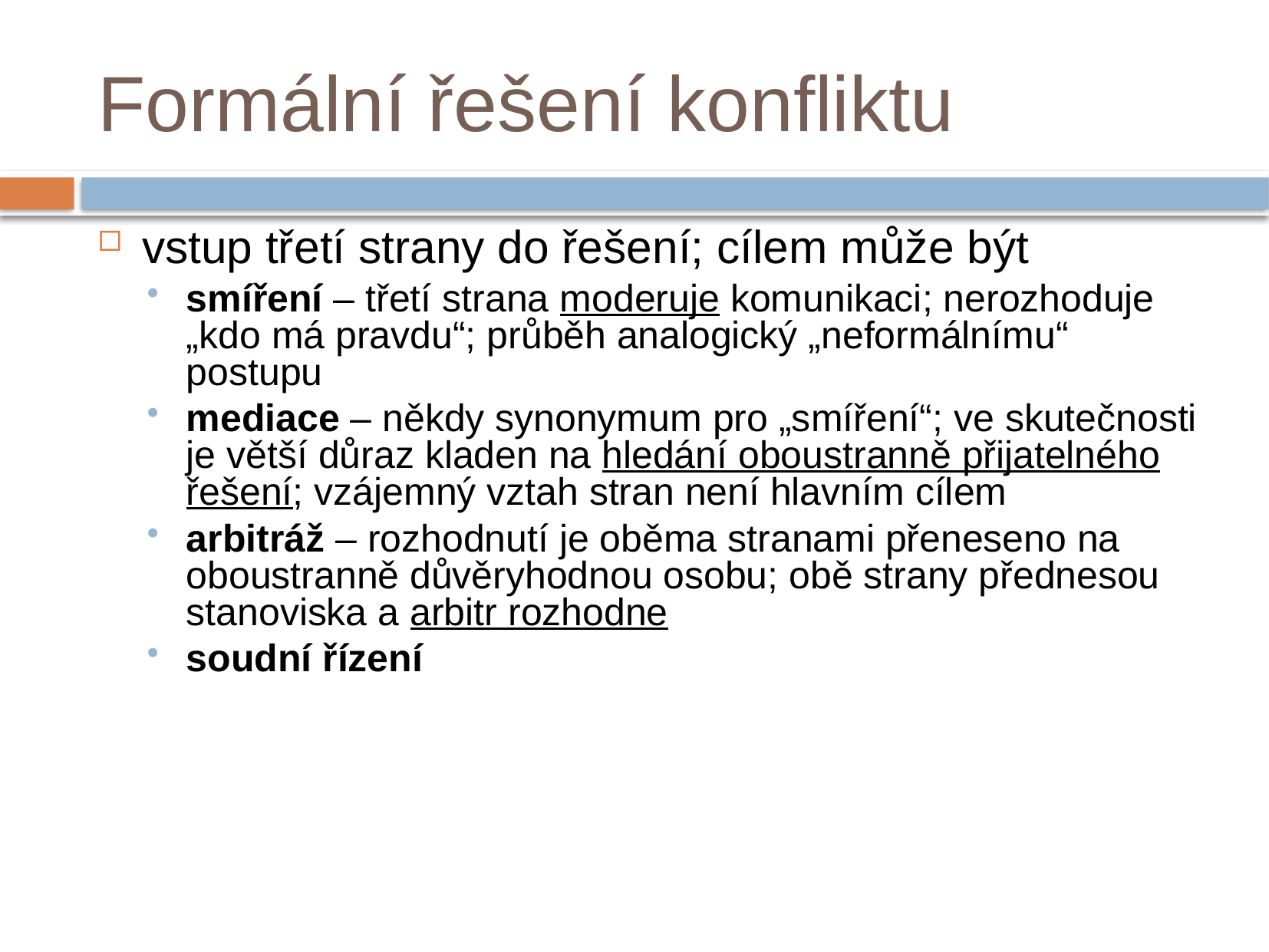

# Formální řešení konfliktu
vstup třetí strany do řešení; cílem může být
smíření – třetí strana moderuje komunikaci; nerozhoduje „kdo má pravdu“; průběh analogický „neformálnímu“ postupu
mediace – někdy synonymum pro „smíření“; ve skutečnosti je větší důraz kladen na hledání oboustranně přijatelného řešení; vzájemný vztah stran není hlavním cílem
arbitráž – rozhodnutí je oběma stranami přeneseno na oboustranně důvěryhodnou osobu; obě strany přednesou stanoviska a arbitr rozhodne
soudní řízení